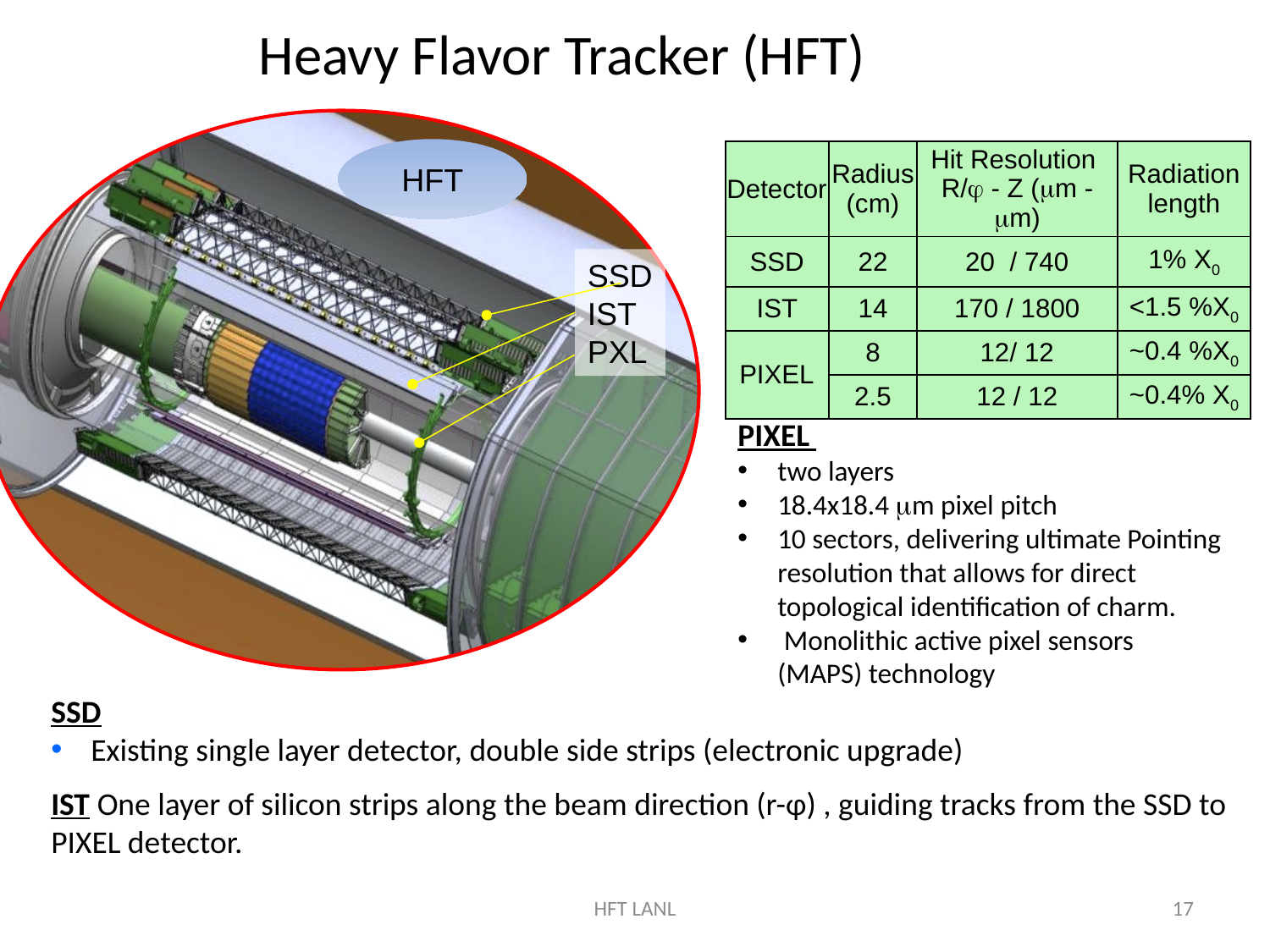

# Heavy Flavor Tracker (HFT)

HFT
SSD
IST
PXL
| Detector | Radius (cm) | Hit Resolution R/ϕ - Z (μm - μm) | Radiation length |
| --- | --- | --- | --- |
| SSD | 22 | 20 / 740 | 1% X0 |
| IST | 14 | 170 / 1800 | <1.5 %X0 |
| PIXEL | 8 | 12/ 12 | ~0.4 %X0 |
|  | 2.5 | 12 / 12 | ~0.4% X0 |
PIXEL
two layers
18.4x18.4 μm pixel pitch
10 sectors, delivering ultimate Pointing resolution that allows for direct topological identification of charm.
 Monolithic active pixel sensors (MAPS) technology

SSD
Existing single layer detector, double side strips (electronic upgrade)
IST One layer of silicon strips along the beam direction (r-φ) , guiding tracks from the SSD to PIXEL detector.
HFT LANL
17